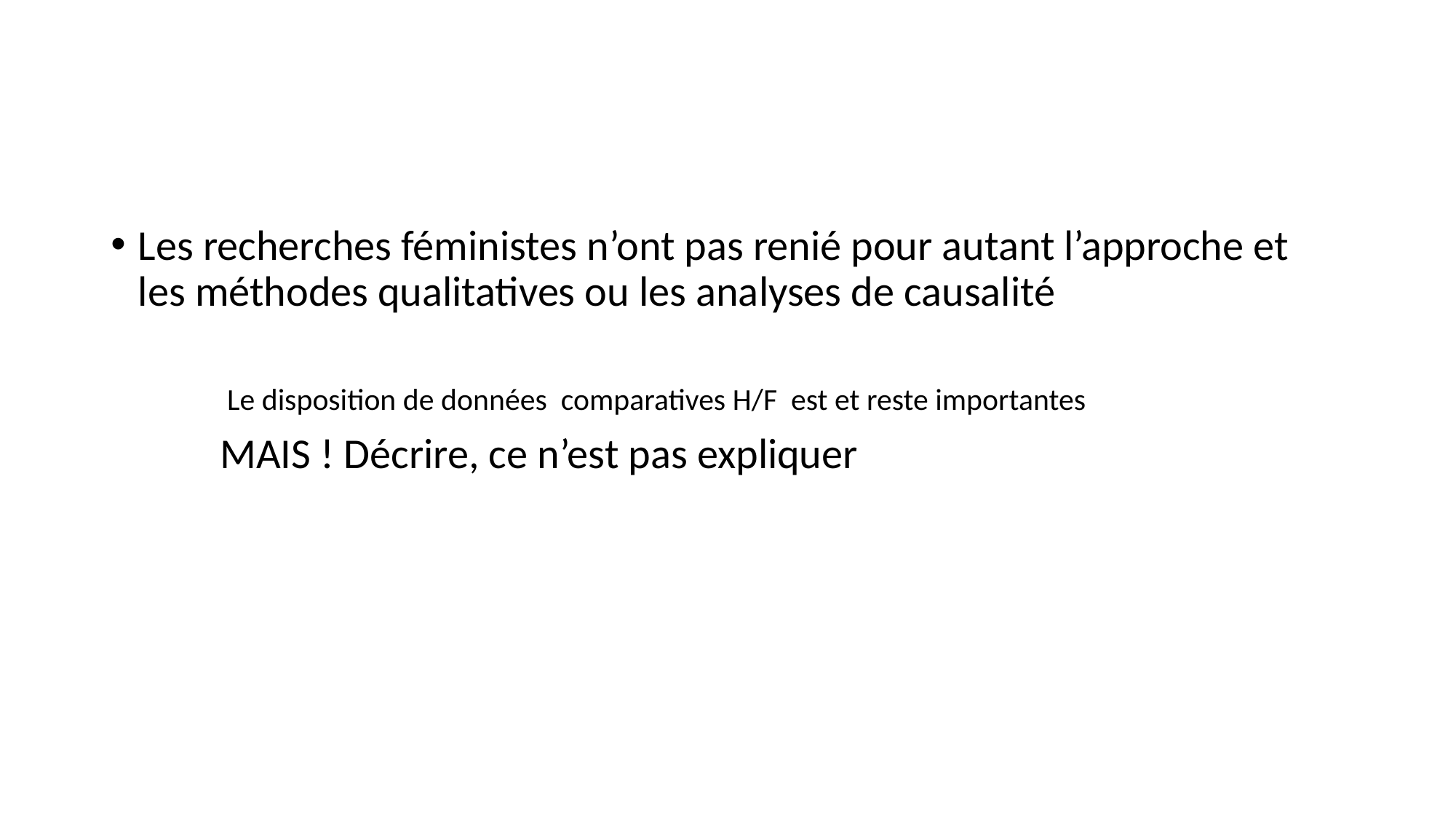

#
Les recherches féministes n’ont pas renié pour autant l’approche et les méthodes qualitatives ou les analyses de causalité

 Le disposition de données  comparatives H/F  est et reste importantes
	MAIS ! Décrire, ce n’est pas expliquer